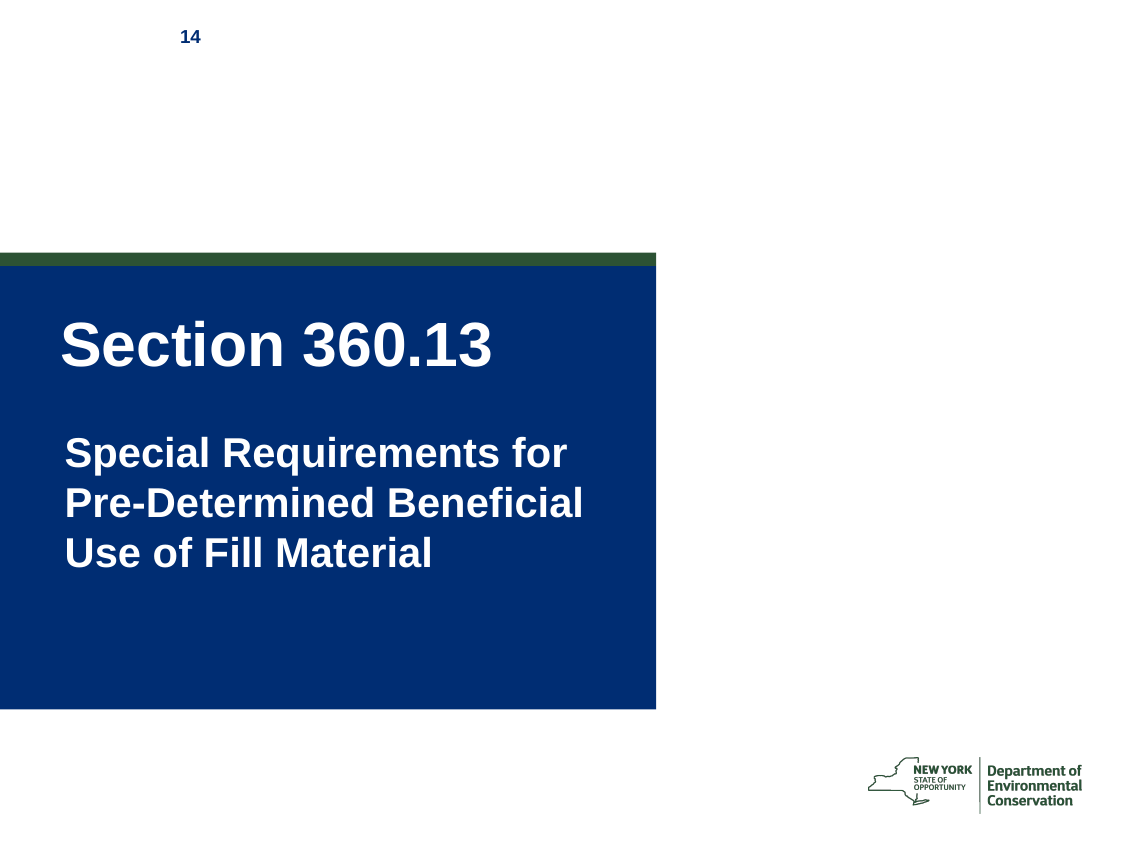

# Section 360.13
Special Requirements for Pre-Determined Beneficial Use of Fill Material